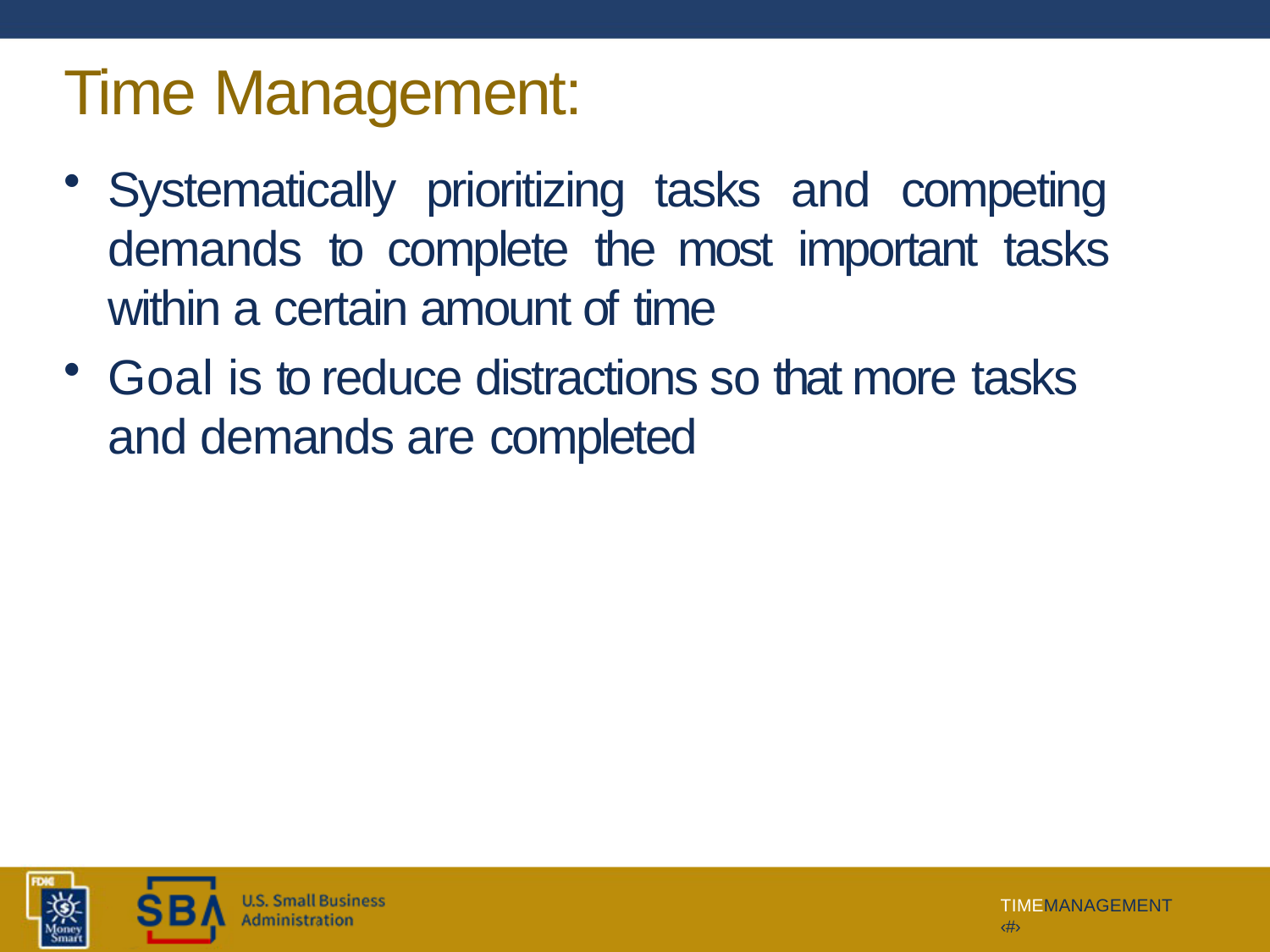

# Time Management:
Systematically prioritizing tasks and competing  demands to complete the most important tasks  within a certain amount of time
Goal is to reduce distractions so that more tasks  and demands are completed
TIMEMANAGEMENT ‹#›